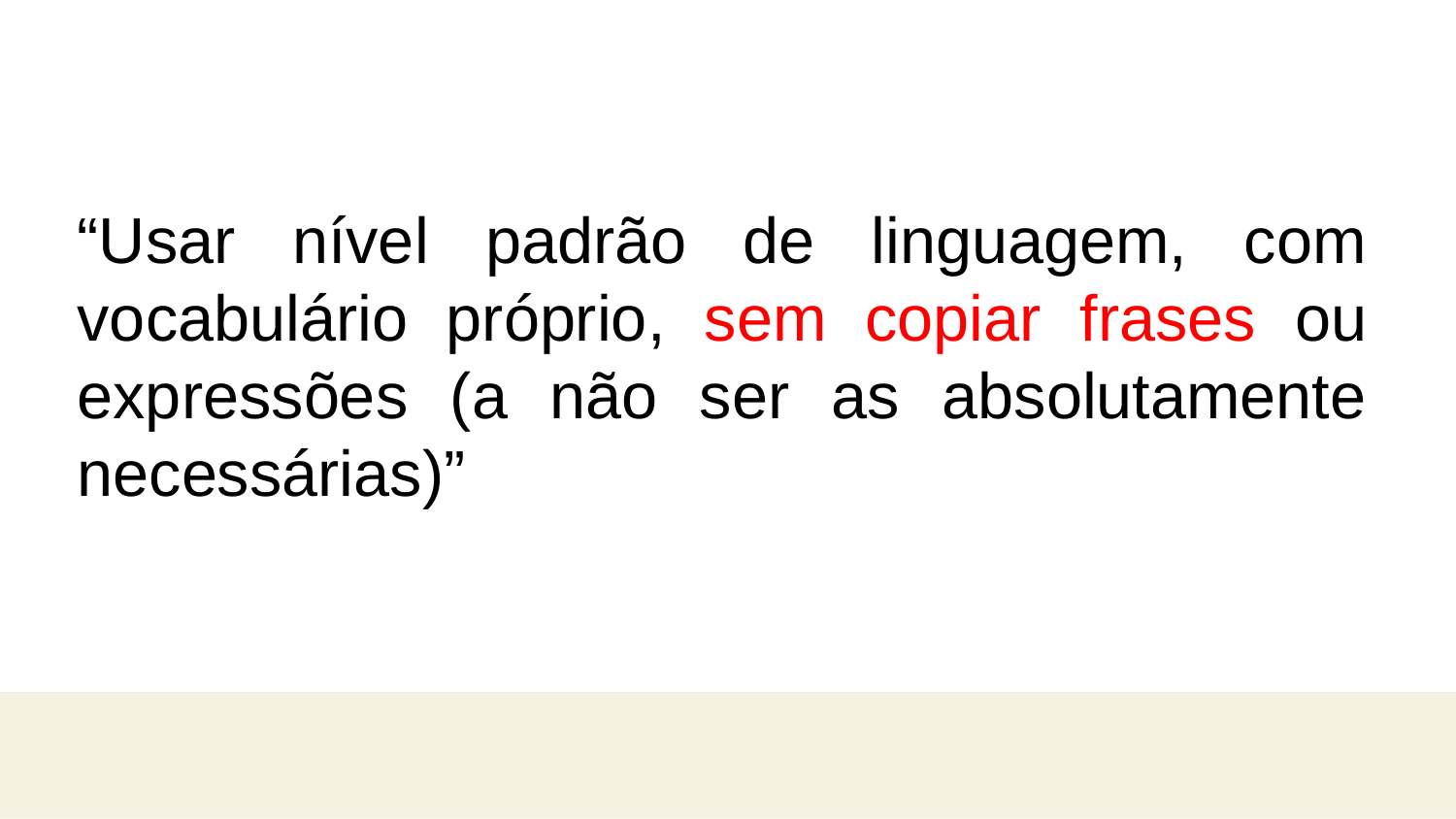

“Usar nível padrão de linguagem, com vocabulário próprio, sem copiar frases ou expressões (a não ser as absolutamente necessárias)”